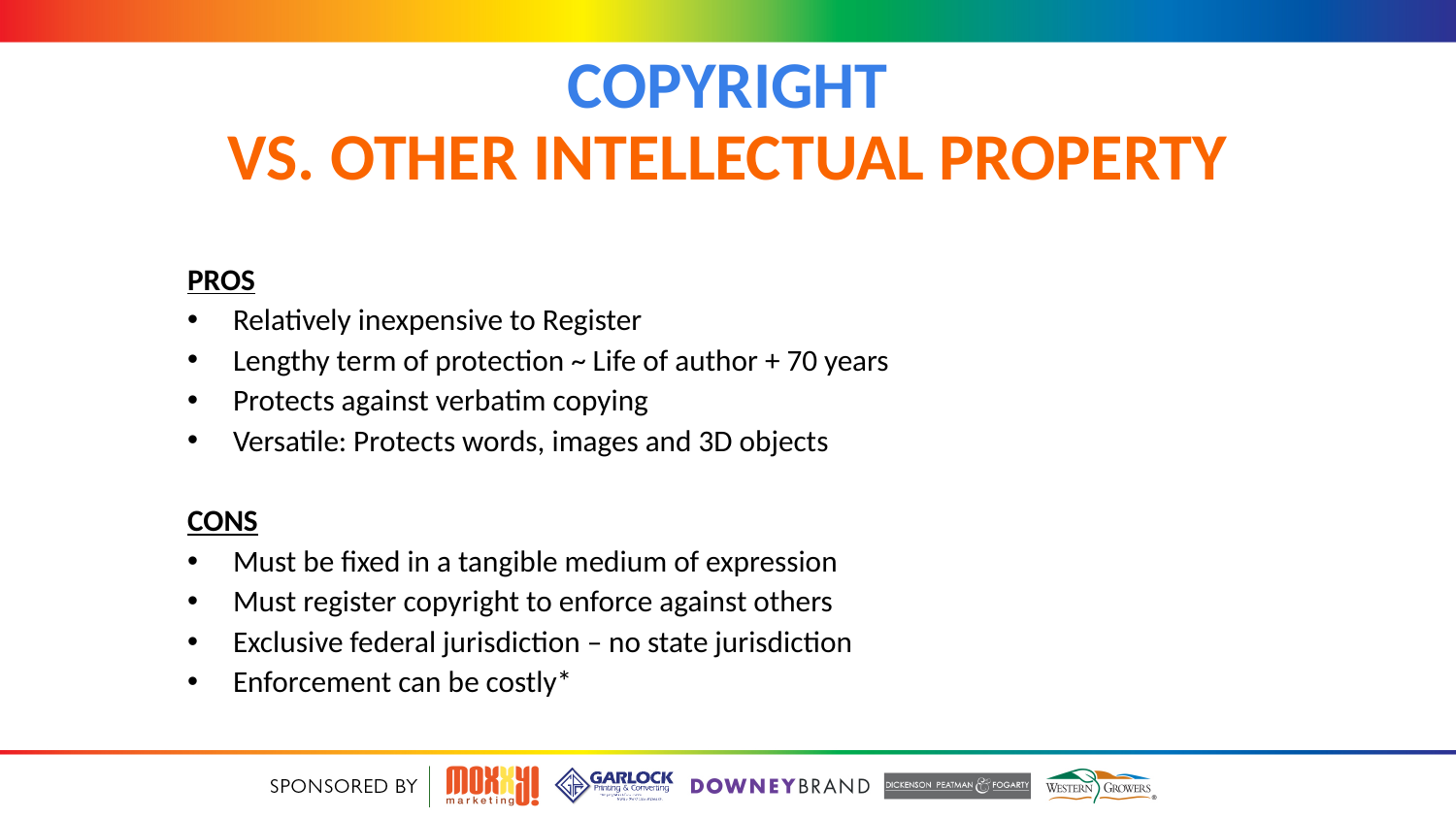

# Copyright vs. Other Intellectual Property

PROS
Relatively inexpensive to Register
Lengthy term of protection ~ Life of author + 70 years
Protects against verbatim copying
Versatile: Protects words, images and 3D objects

CONS
Must be fixed in a tangible medium of expression
Must register copyright to enforce against others
Exclusive federal jurisdiction – no state jurisdiction
Enforcement can be costly*